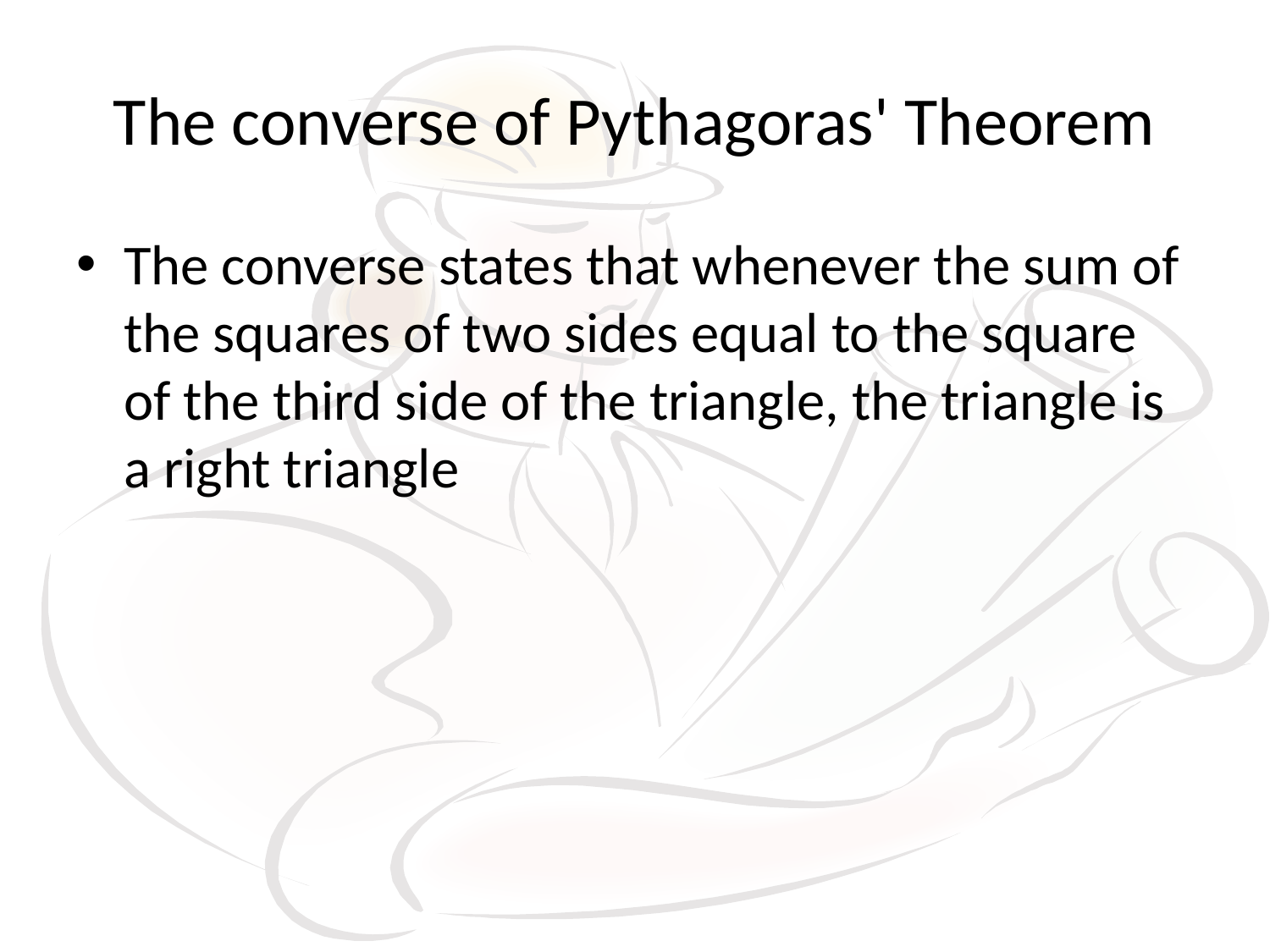

# The converse of Pythagoras' Theorem
The converse states that whenever the sum of the squares of two sides equal to the square of the third side of the triangle, the triangle is a right triangle